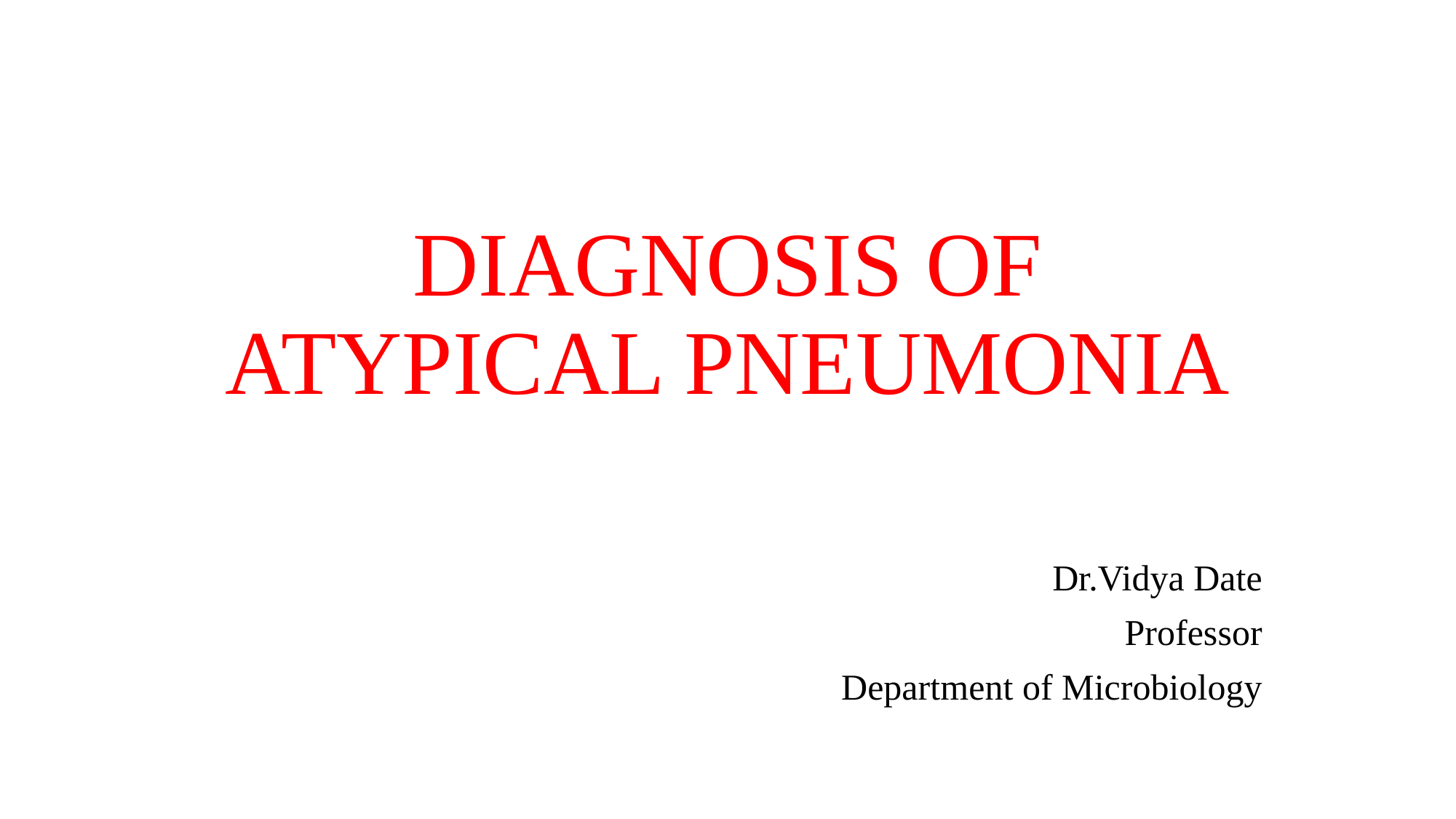

# DIAGNOSIS OF ATYPICAL PNEUMONIA
Dr.Vidya Date
Professor
Department of Microbiology